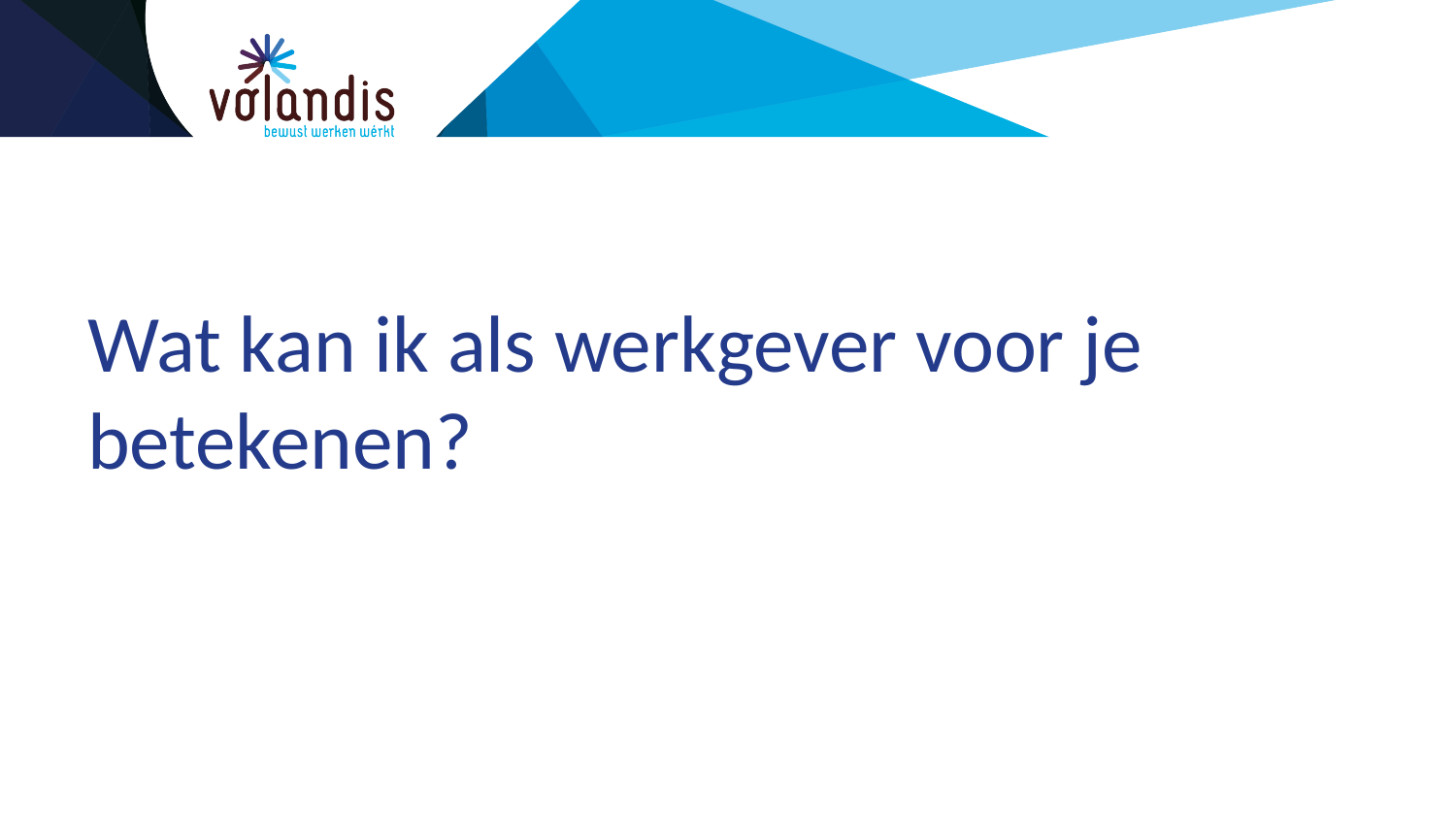

#
Wat kan ik als werkgever voor je betekenen?